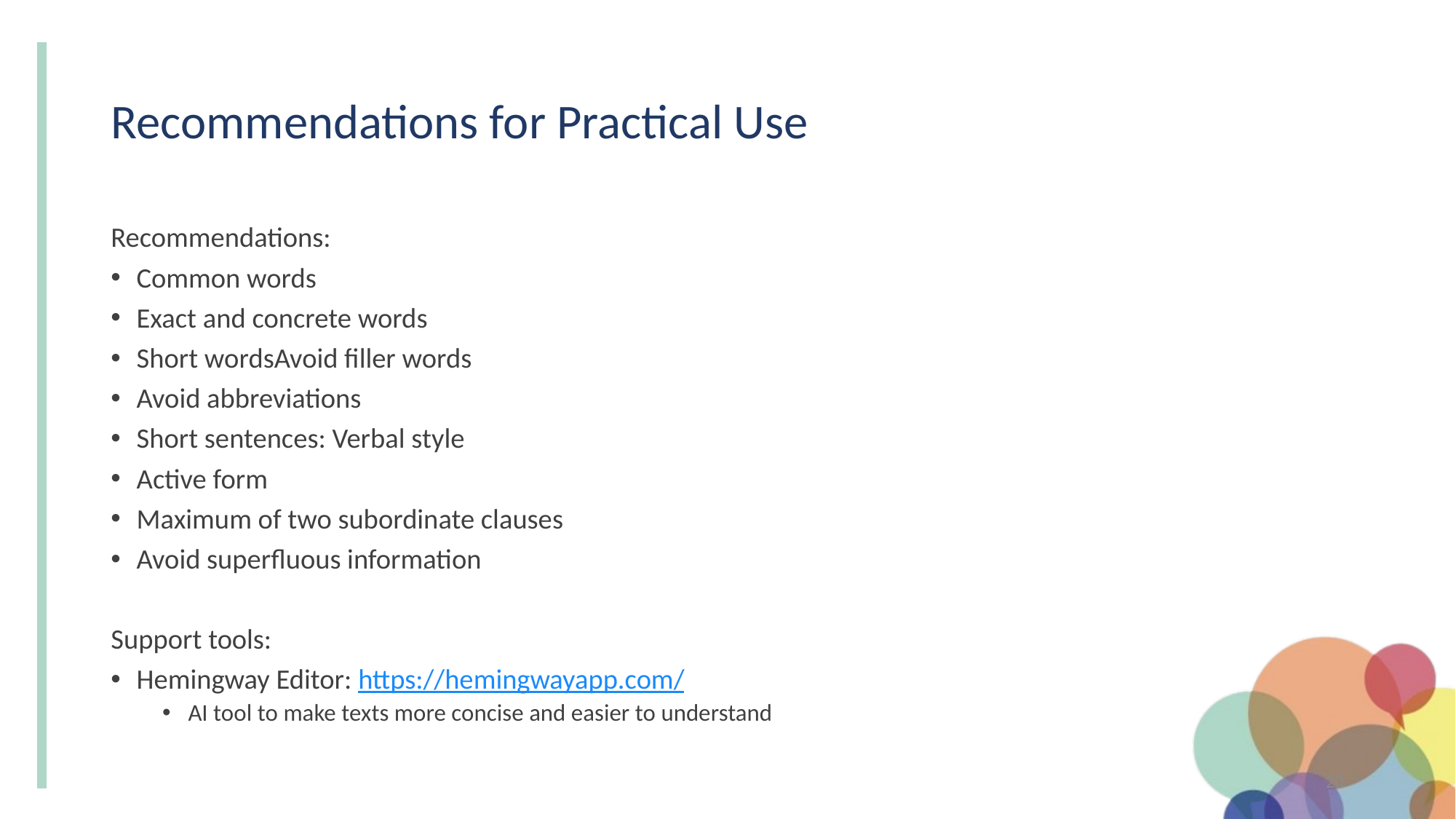

# Recommendations for Practical Use
Recommendations:
Common words
Exact and concrete words
Short wordsAvoid filler words
Avoid abbreviations
Short sentences: Verbal style
Active form
Maximum of two subordinate clauses
Avoid superfluous information

Support tools:
Hemingway Editor: https://hemingwayapp.com/
AI tool to make texts more concise and easier to understand
20